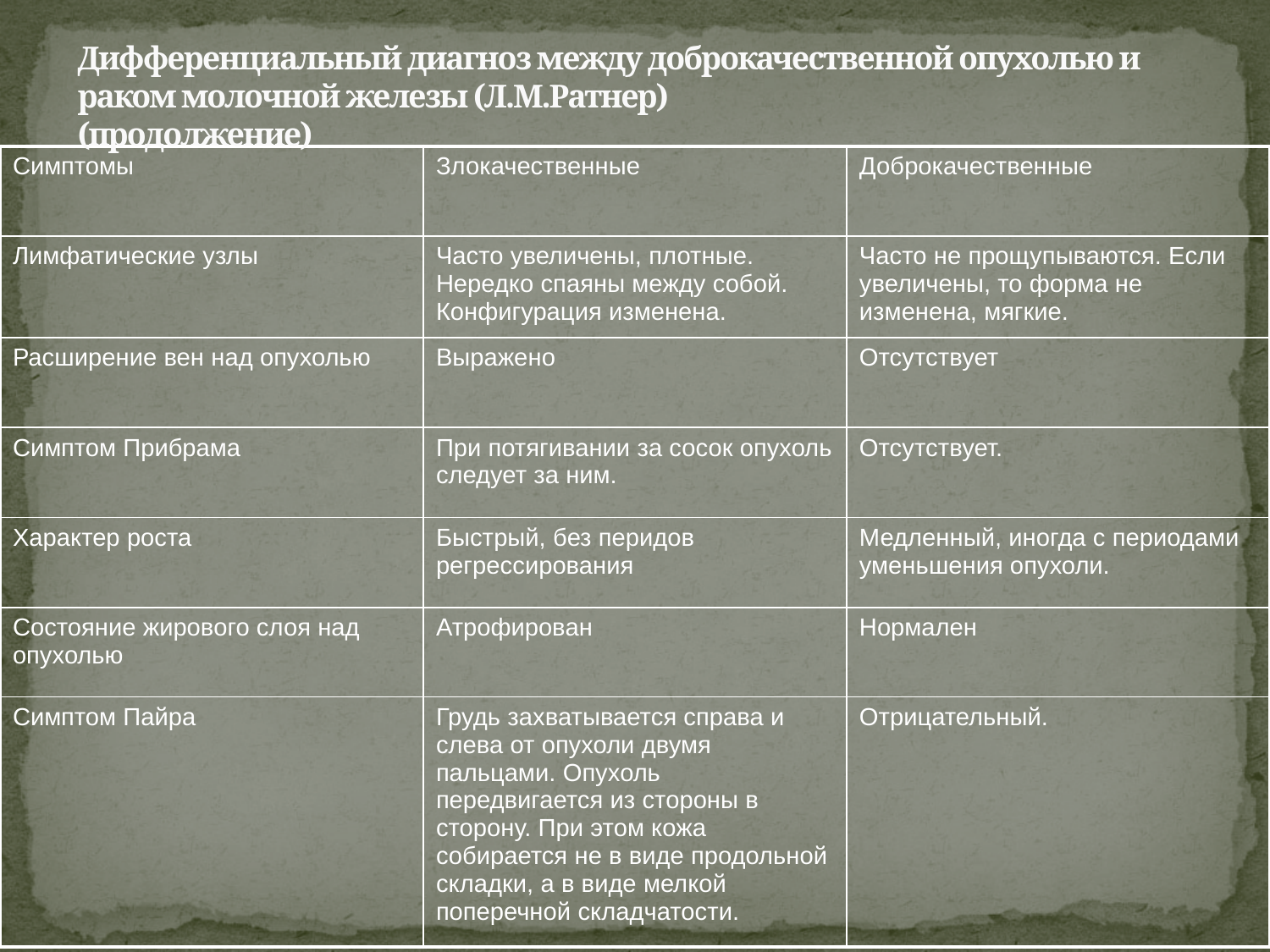

# Дифференциальный диагноз между доброкачественной опухолью и раком молочной железы (Л.М.Ратнер) (продолжение)
| Симптомы | Злокачественные | Доброкачественные |
| --- | --- | --- |
| Лимфатические узлы | Часто увеличены, плотные. Нередко спаяны между собой. Конфигурация изменена. | Часто не прощупываются. Если увеличены, то форма не изменена, мягкие. |
| Расширение вен над опухолью | Выражено | Отсутствует |
| Симптом Прибрама | При потягивании за сосок опухоль следует за ним. | Отсутствует. |
| Характер роста | Быстрый, без перидов регрессирования | Медленный, иногда с периодами уменьшения опухоли. |
| Состояние жирового слоя над опухолью | Атрофирован | Нормален |
| Симптом Пайра | Грудь захватывается справа и слева от опухоли двумя пальцами. Опухоль передвигается из стороны в сторону. При этом кожа собирается не в виде продольной складки, а в виде мелкой поперечной складчатости. | Отрицательный. |